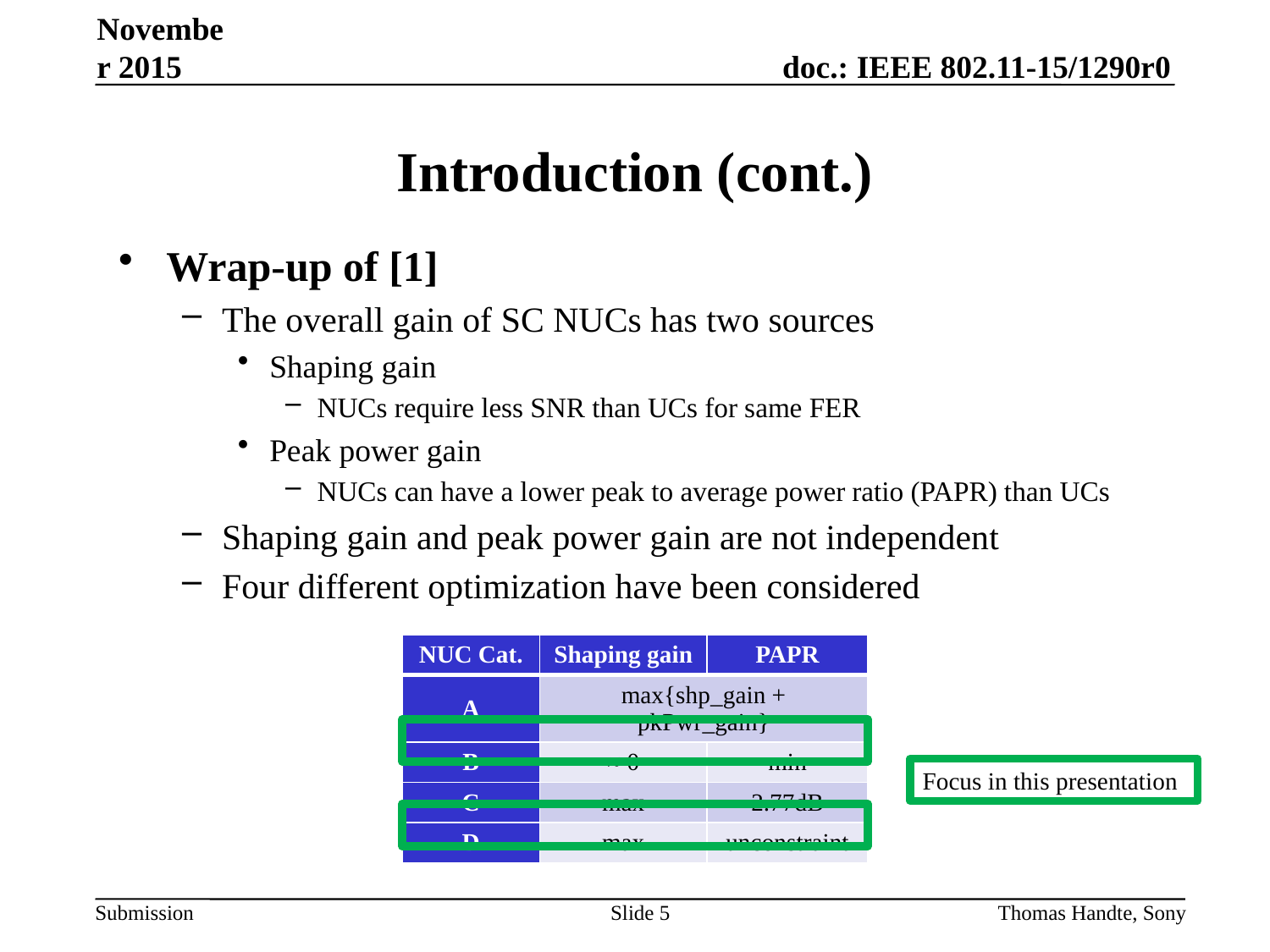

November 2015
# Introduction (cont.)
Wrap-up of [1]
The overall gain of SC NUCs has two sources
Shaping gain
NUCs require less SNR than UCs for same FER
Peak power gain
NUCs can have a lower peak to average power ratio (PAPR) than UCs
Shaping gain and peak power gain are not independent
Four different optimization have been considered

| NUC Cat. | Shaping gain | PAPR |
| --- | --- | --- |
| A | max{shp\_gain + pkPwr\_gain} |  |
| B | ≈ 0 | min |
| C | max | 2.77dB |
| D | max | unconstraint |

Focus in this presentation

Slide 5
Thomas Handte, Sony